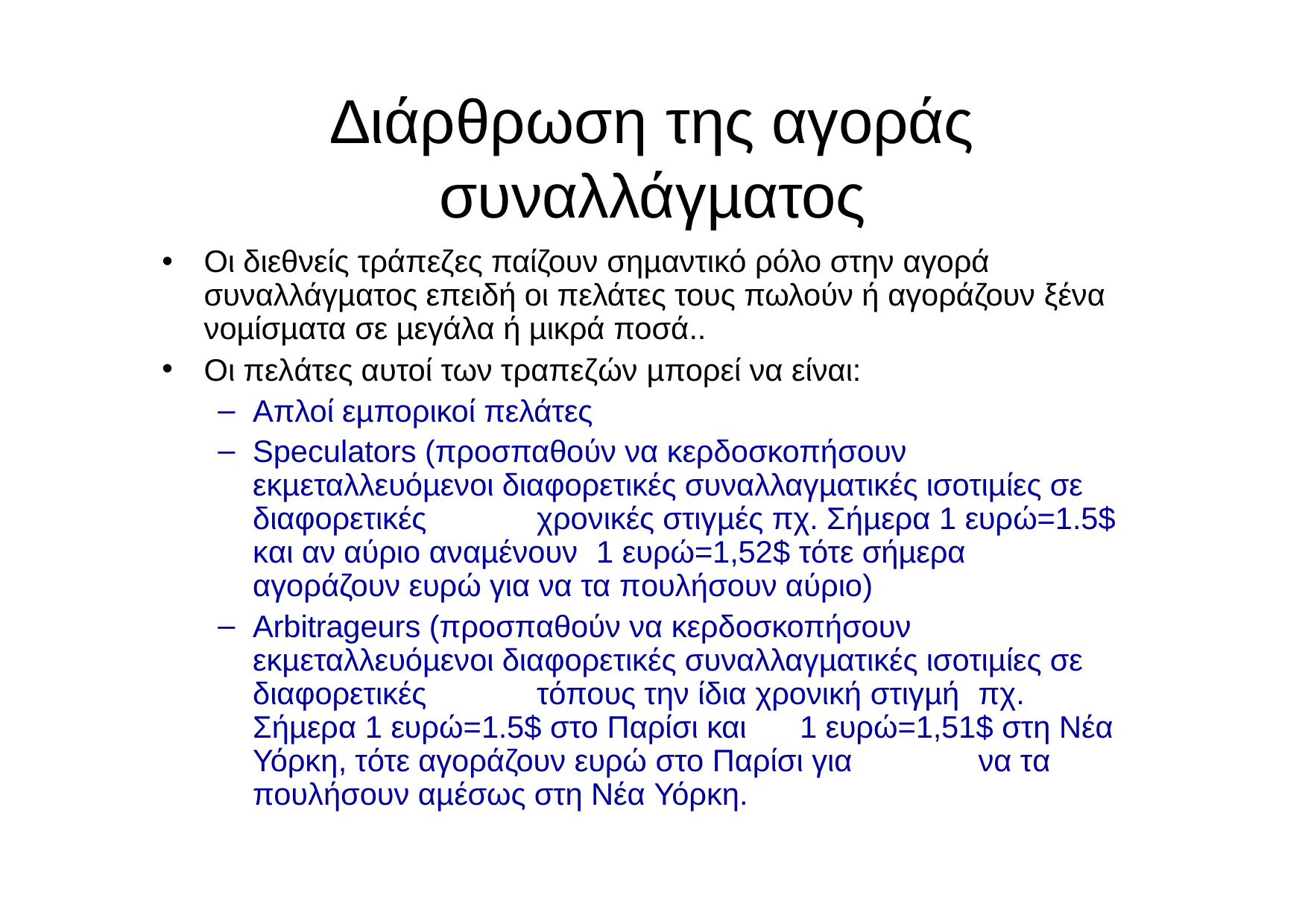

# ∆ιάρθρωση της αγοράς συναλλάγµατος
Οι διεθνείς τράπεζες παίζουν σηµαντικό ρόλο στην αγορά συναλλάγµατος επειδή οι πελάτες τους πωλούν ή αγοράζουν ξένα νοµίσµατα σε µεγάλα ή µικρά ποσά..
Οι πελάτες αυτοί των τραπεζών µπορεί να είναι:
Απλοί εµπορικοί πελάτες
Speculators (προσπαθούν να κερδοσκοπήσουν εκµεταλλευόµενοι διαφορετικές συναλλαγµατικές ισοτιµίες σε διαφορετικές	χρονικές στιγµές πχ. Σήµερα 1 ευρώ=1.5$ και αν αύριο αναµένουν	1 ευρώ=1,52$ τότε σήµερα αγοράζουν ευρώ για να τα πουλήσουν αύριο)
Arbitrageurs (προσπαθούν να κερδοσκοπήσουν εκµεταλλευόµενοι διαφορετικές συναλλαγµατικές ισοτιµίες σε διαφορετικές	τόπους την ίδια χρονική στιγµή	πχ. Σήµερα 1 ευρώ=1.5$ στο Παρίσι και	1 ευρώ=1,51$ στη Νέα Υόρκη, τότε αγοράζουν ευρώ στο Παρίσι για	να τα πουλήσουν αµέσως στη Νέα Υόρκη.